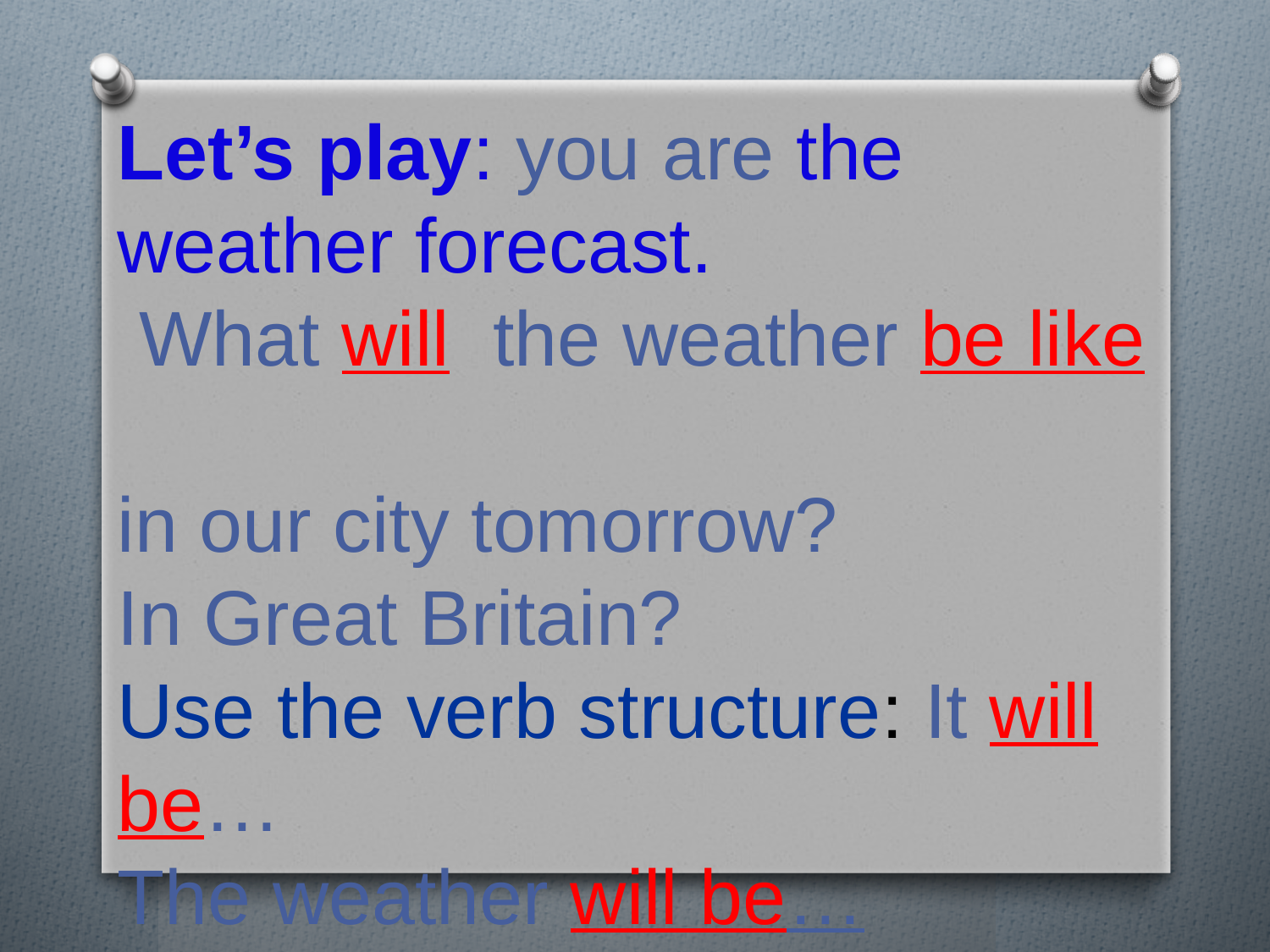

Let’s play: you are the weather forecast.
 What will  the weather be like
in our city tomorrow?
In Great Britain?
Use the verb structure: It will be…
The weather will be…